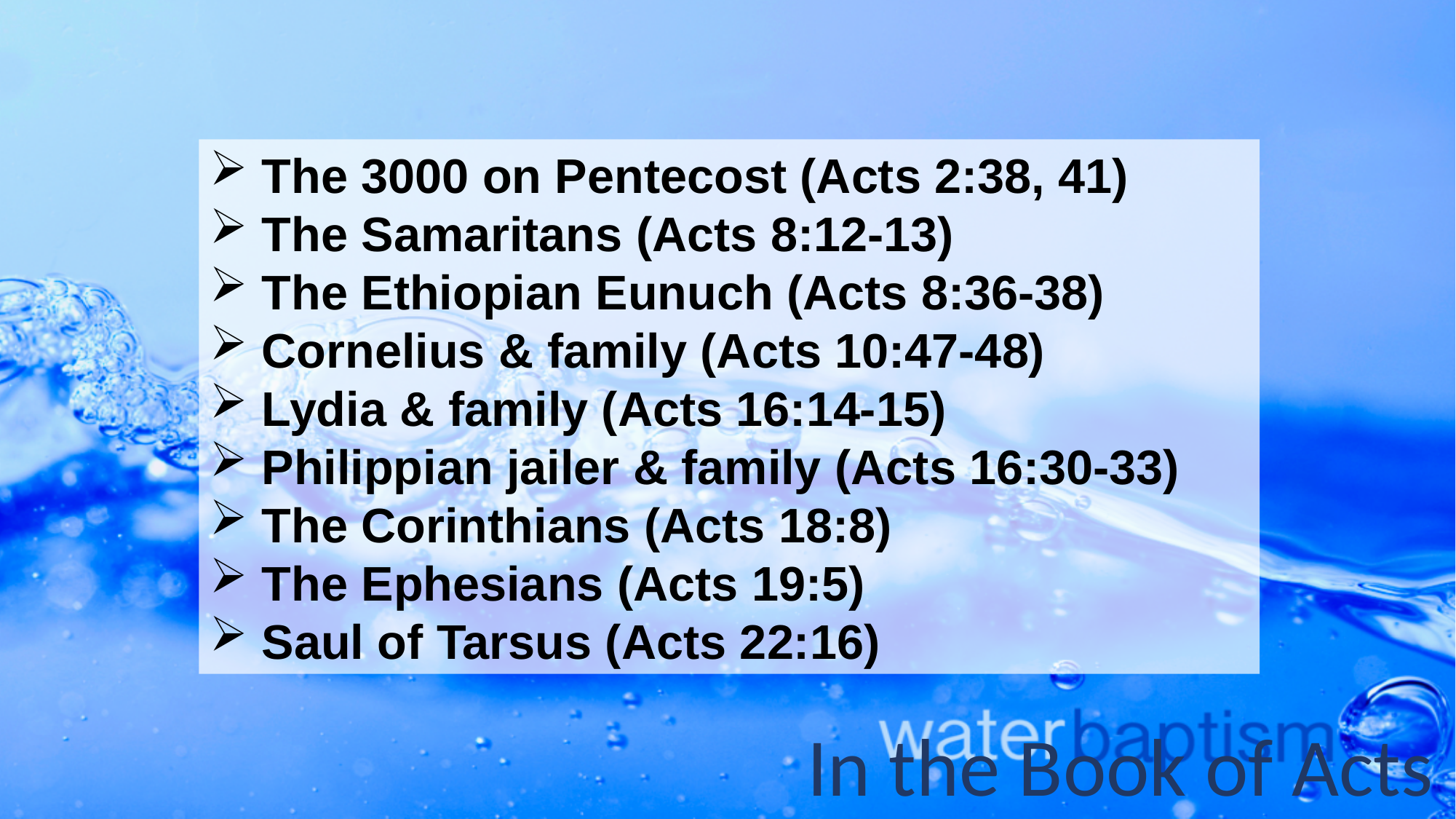

The 3000 on Pentecost (Acts 2:38, 41)
 The Samaritans (Acts 8:12-13)
 The Ethiopian Eunuch (Acts 8:36-38)
 Cornelius & family (Acts 10:47-48)
 Lydia & family (Acts 16:14-15)
 Philippian jailer & family (Acts 16:30-33)
 The Corinthians (Acts 18:8)
 The Ephesians (Acts 19:5)
 Saul of Tarsus (Acts 22:16)
In the Book of Acts